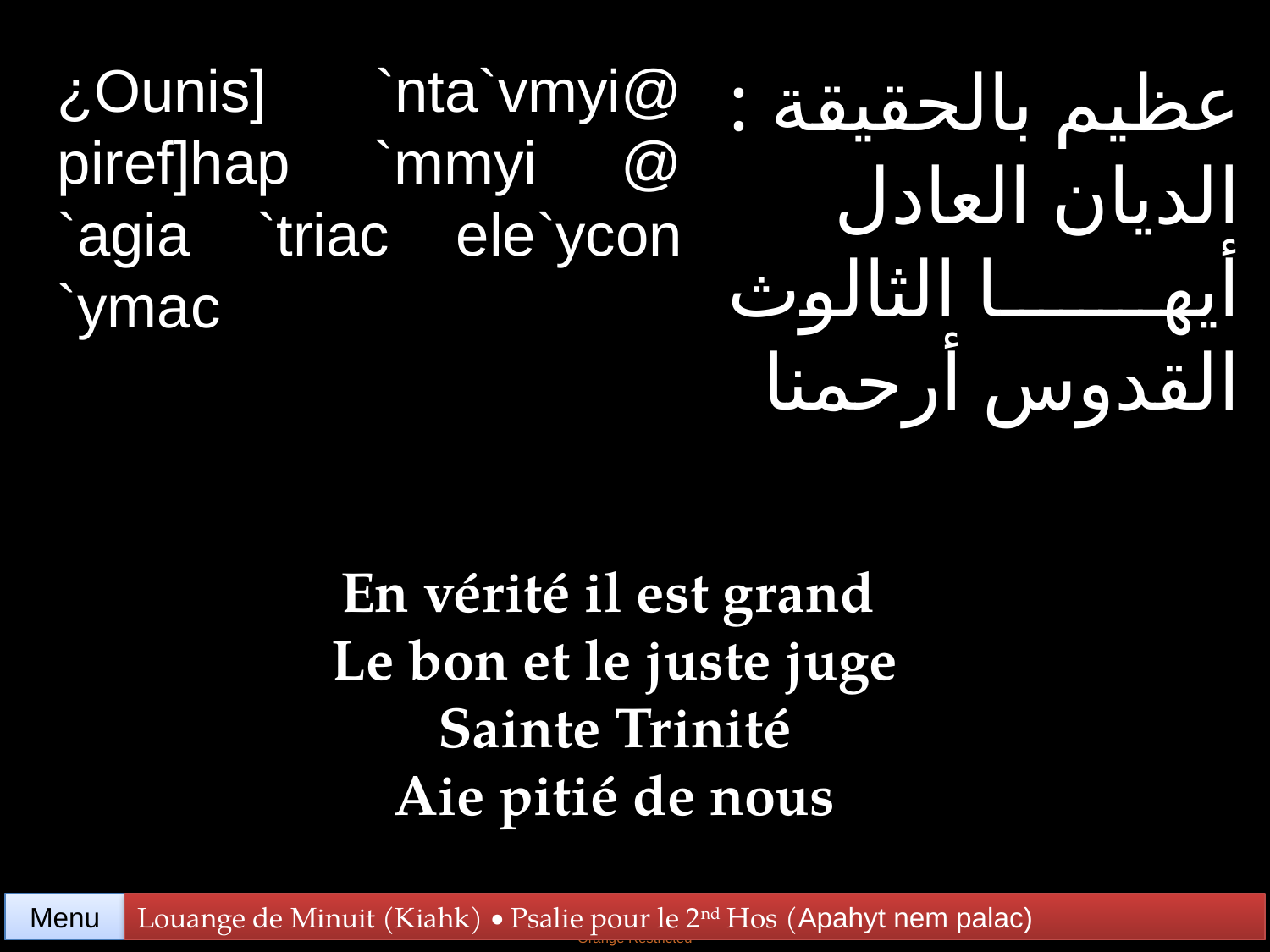

¿Ounis] `nta`vmyi@ piref]hap `mmyi @ `agia `triac ele`ycon `ymac
عظيم بالحقيقة : الديان العادل أيها الثالوث القدوس أرحمنا
En vérité il est grand
Le bon et le juste juge
Sainte Trinité
Aie pitié de nous
Menu
Louange de Minuit (Kiahk) • Psalie pour le 2nd Hos (Apahyt nem palac)